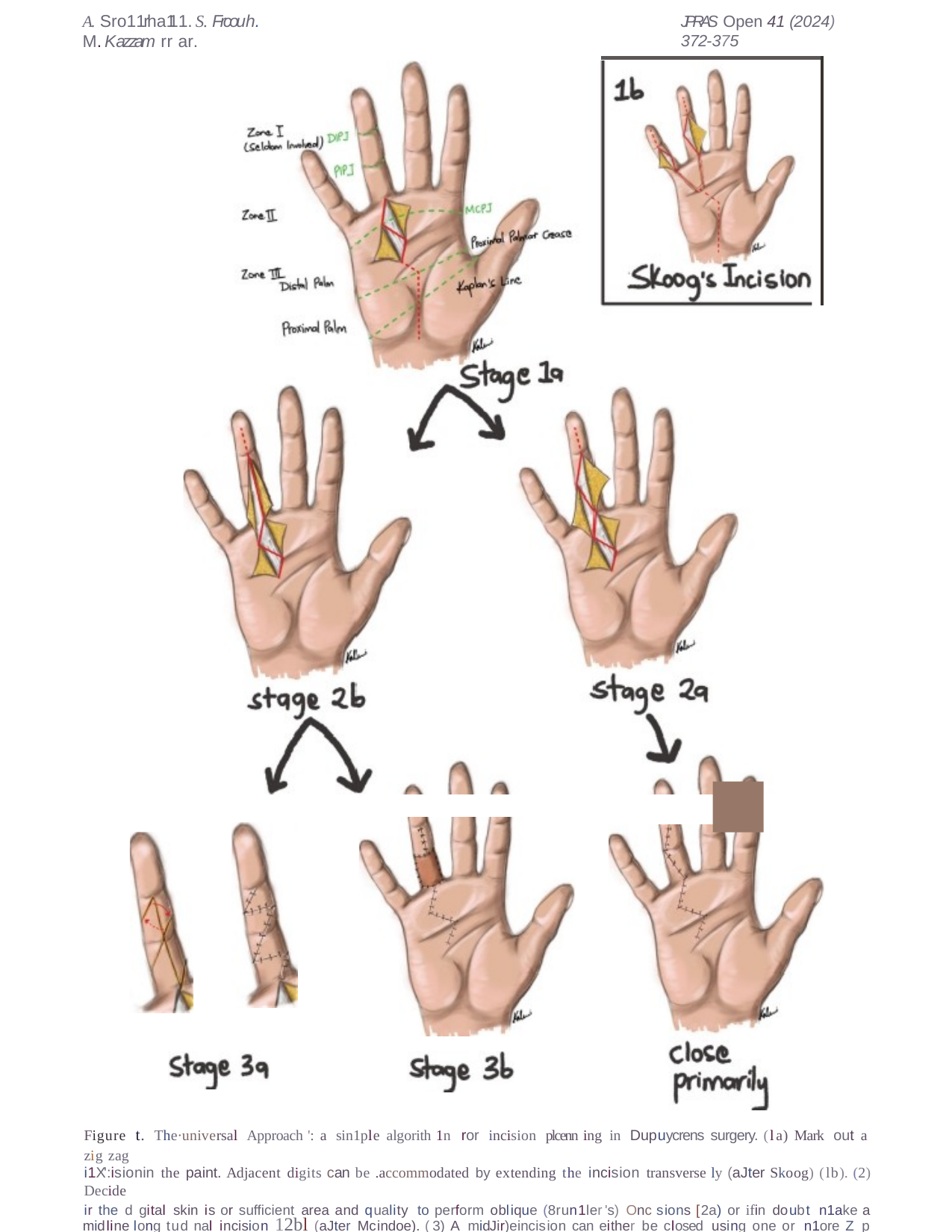

A. Sro11rha111.S. Frcouh. M.Kazzam rr ar.
JPRAS Open 41 (2024) 372-375
Figure  t. The·universal  Approach ':a  sin1ple algorith 1n  ror  incision  plcenn ing in  Dupuycrens surgery. (la) Mark  out a  zig zag
i1X':isionin the paint. Adjacent digits can be .accommodated by extending the incision transverse ly (aJter Skoog) (lb). (2) Decide
ir the d gital skin is or sufficient area and quality  to perform oblique (8run1ler's) Onc sions [2a) or ifin doubt  n1ake a midline long tud nal incision 12bl (aJter Mcindoe).(3) A  midJir)eincision can either be closed  using one or  n1ore Z  p asties f 3a) or aJtematively  excised  entirely (demwfasciectonl)') and covered  with a full thickness skin graft l3bJ.